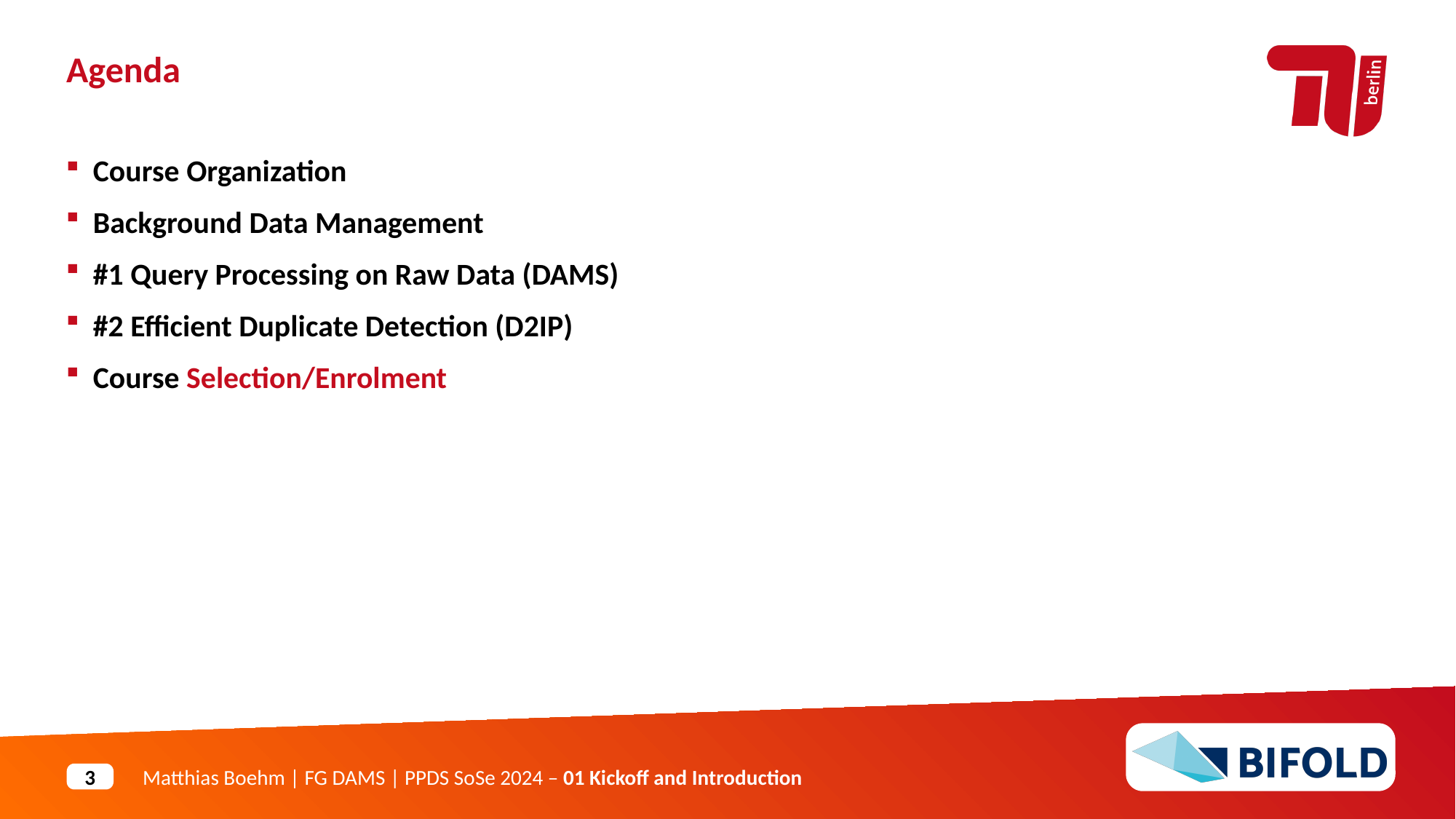

Agenda
Course Organization
Background Data Management
#1 Query Processing on Raw Data (DAMS)
#2 Efficient Duplicate Detection (D2IP)
Course Selection/Enrolment